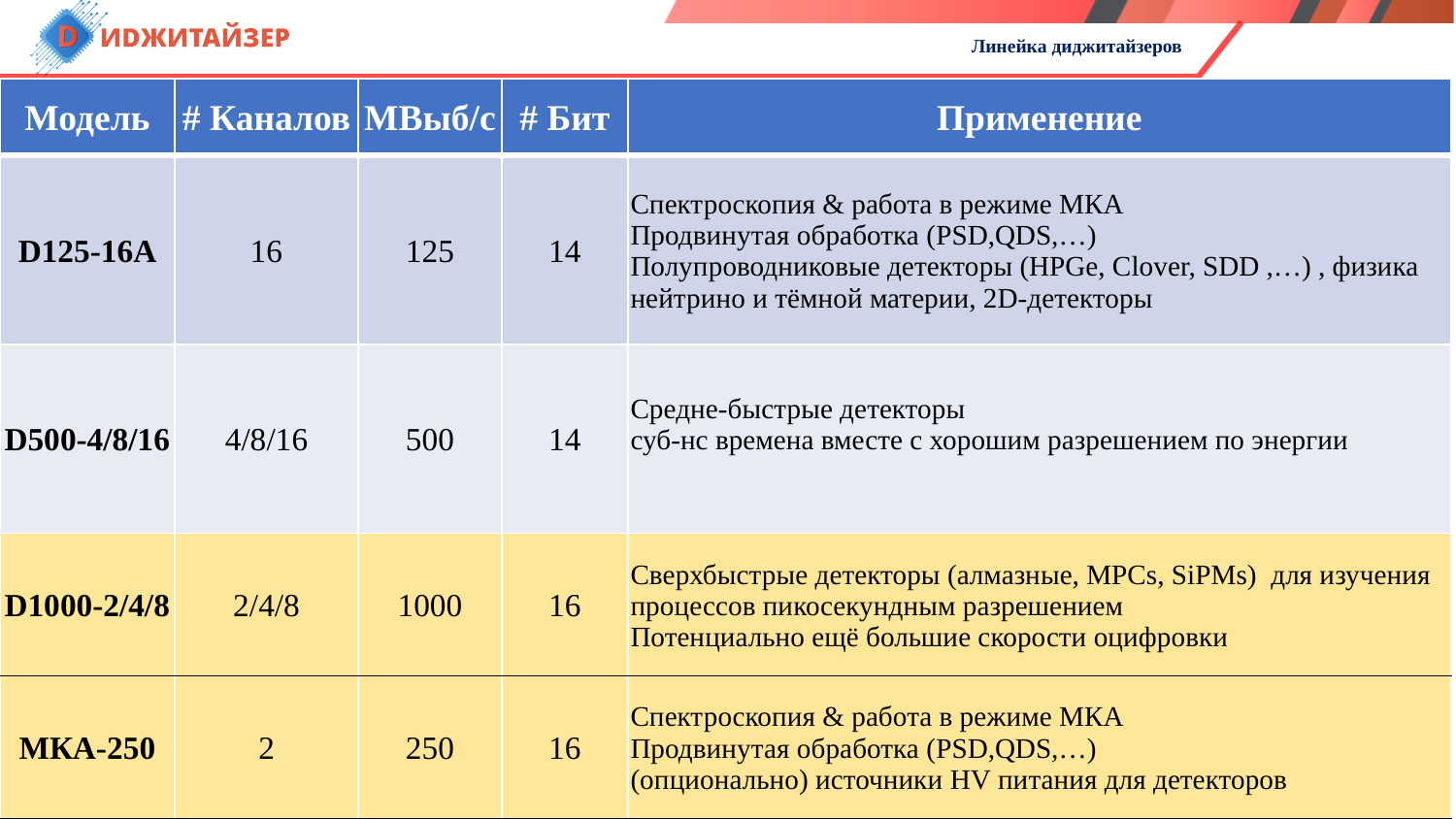

# Линейка диджитайзеров
| Модель | # Каналов | MВыб/с | # Бит | Применение |
| --- | --- | --- | --- | --- |
| D125-16A | 16 | 125 | 14 | Спектроскопия & работа в режиме МКА Продвинутая обработка (PSD,QDS,…) Полупроводниковые детекторы (HPGe, Clover, SDD ,…) , физика нейтрино и тёмной материи, 2D-детекторы |
| D500-4/8/16 | 4/8/16 | 500 | 14 | Средне-быстрые детекторы суб-нс времена вместе с хорошим разрешением по энергии |
| D1000-2/4/8 | 2/4/8 | 1000 | 16 | Сверхбыстрые детекторы (алмазные, MPCs, SiPMs) для изучения процессов пикосекундным разрешением Потенциально ещё большие скорости оцифровки |
| МКА-250 | 2 | 250 | 16 | Спектроскопия & работа в режиме МКА Продвинутая обработка (PSD,QDS,…) (опционально) источники HV питания для детекторов |